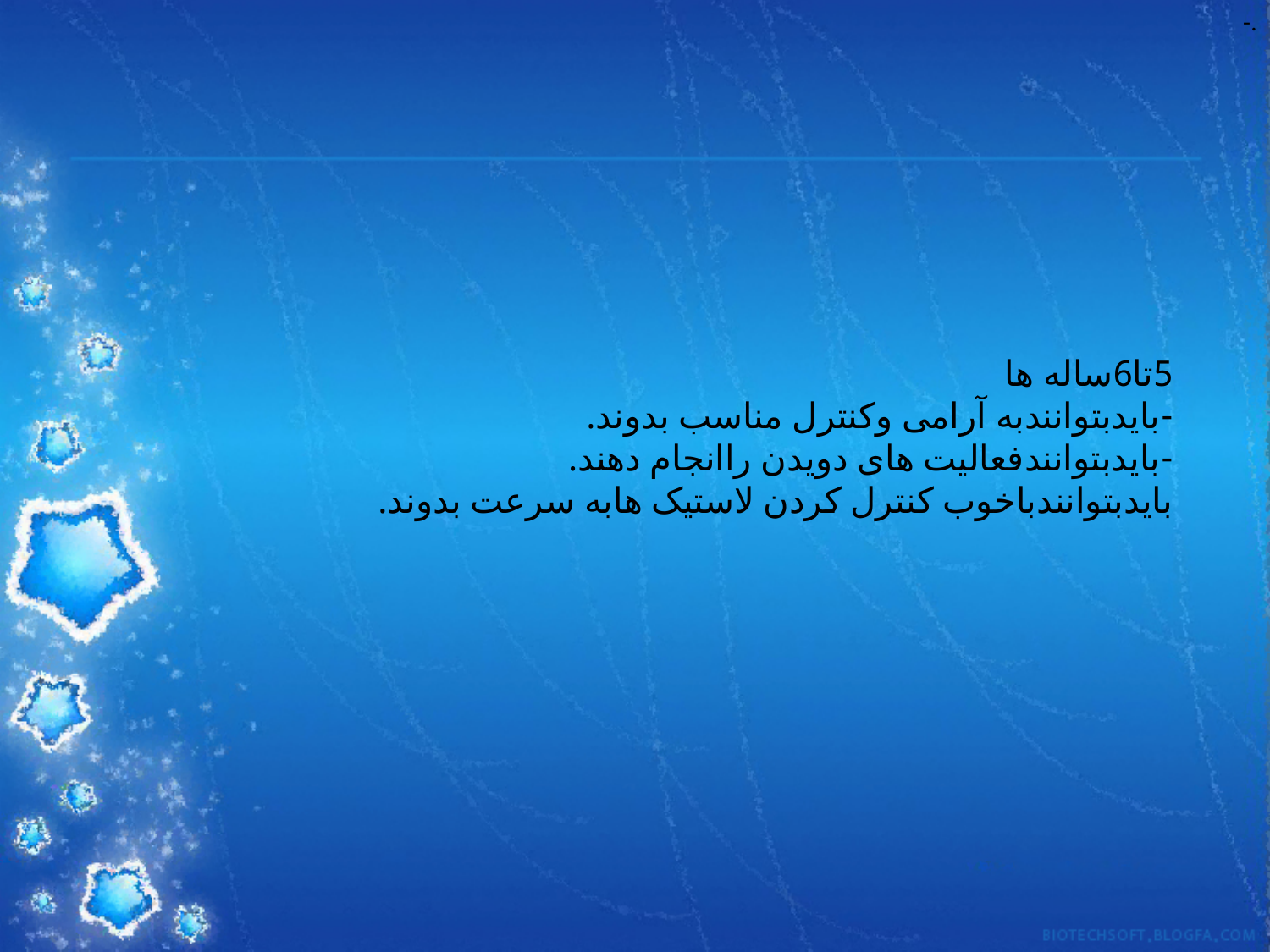

-.
#

5تا6ساله ها
-بایدبتوانندبه آرامی وکنترل مناسب بدوند.
-بایدبتوانندفعالیت های دویدن راانجام دهند.
بایدبتوانندباخوب کنترل کردن لاستیک هابه سرعت بدوند.